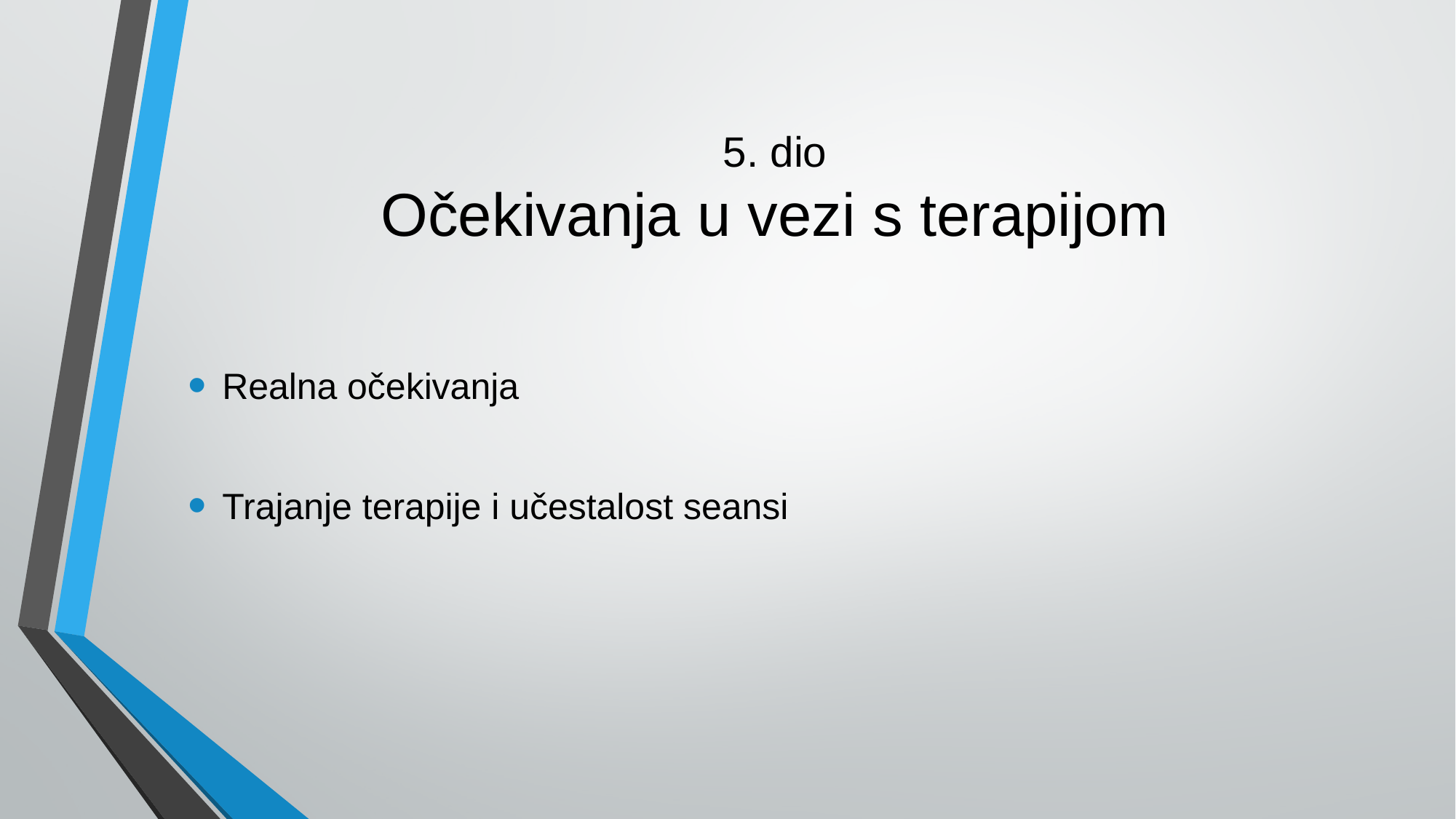

# 5. dio Očekivanja u vezi s terapijom
Realna očekivanja

Trajanje terapije i učestalost seansi